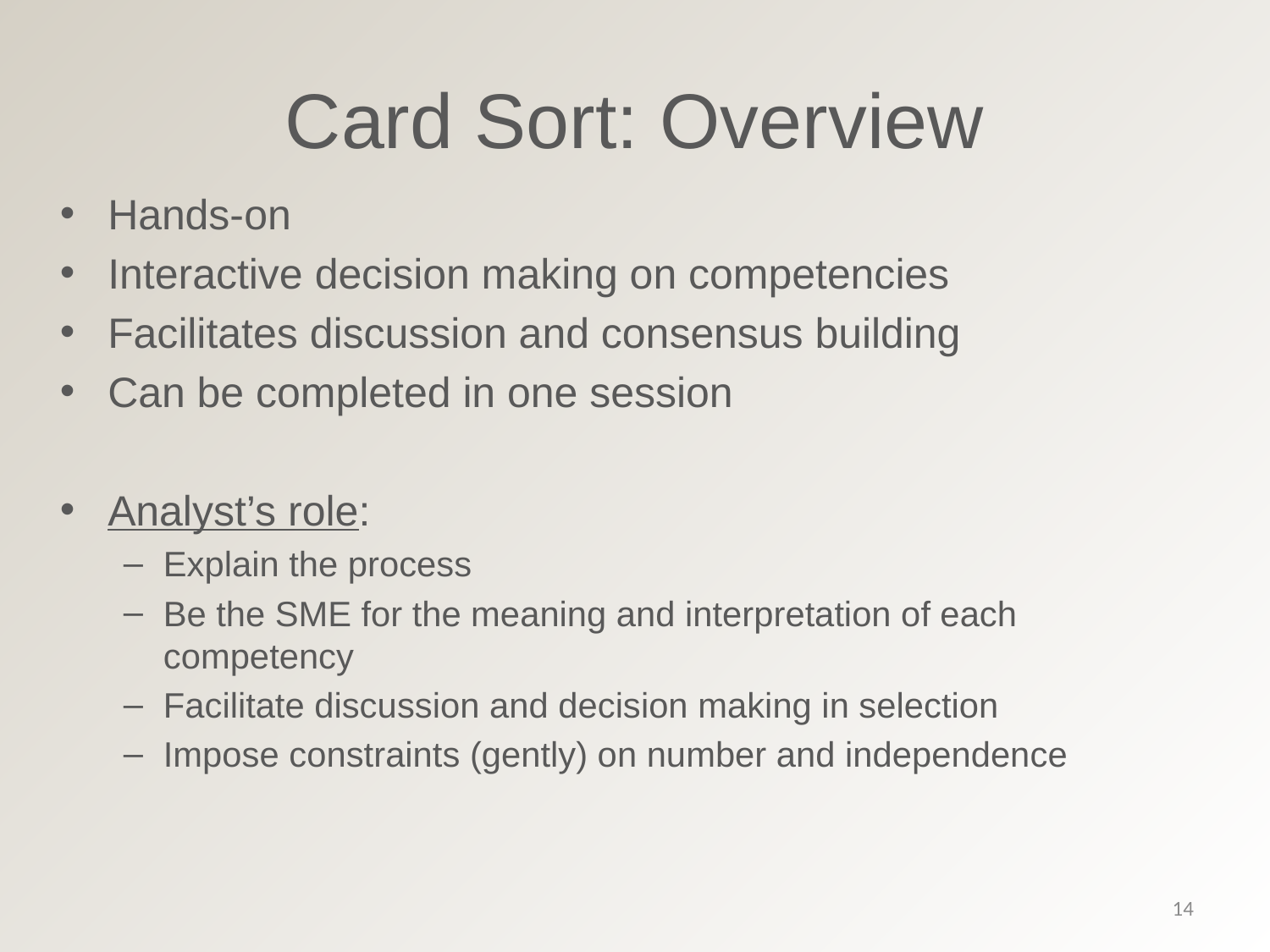

# Card Sort: Overview
Hands-on
Interactive decision making on competencies
Facilitates discussion and consensus building
Can be completed in one session

Analyst’s role:
Explain the process
Be the SME for the meaning and interpretation of each competency
Facilitate discussion and decision making in selection
Impose constraints (gently) on number and independence
14